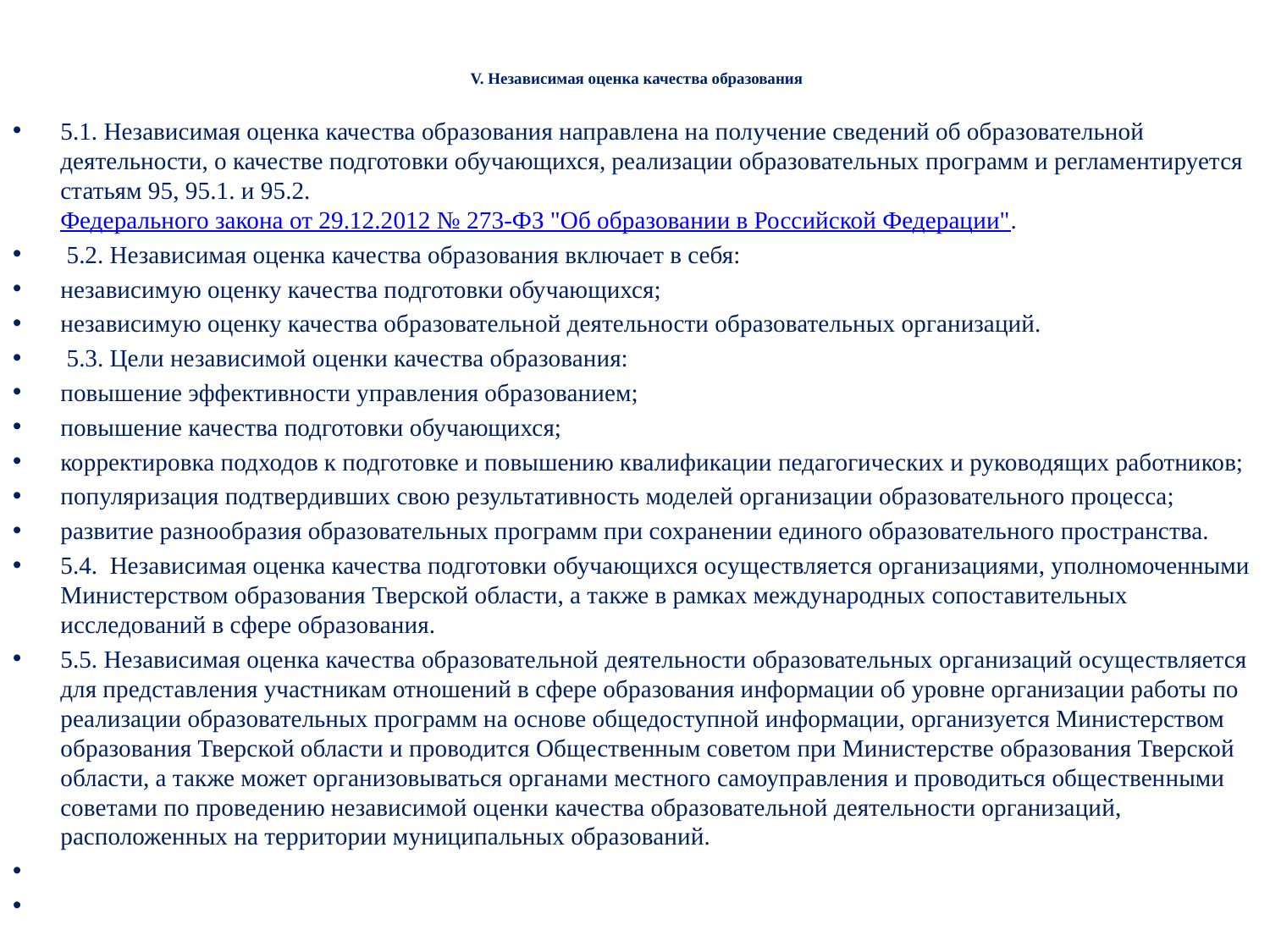

# V. Независимая оценка качества образования
5.1. Независимая оценка качества образования направлена на получение сведений об образовательной деятельности, о качестве подготовки обучающихся, реализации образовательных программ и регламентируется статьям 95, 95.1. и 95.2. Федерального закона от 29.12.2012 № 273-ФЗ "Об образовании в Российской Федерации".
 5.2. Независимая оценка качества образования включает в себя:
независимую оценку качества подготовки обучающихся;
независимую оценку качества образовательной деятельности образовательных организаций.
 5.3. Цели независимой оценки качества образования:
повышение эффективности управления образованием;
повышение качества подготовки обучающихся;
корректировка подходов к подготовке и повышению квалификации педагогических и руководящих работников;
популяризация подтвердивших свою результативность моделей организации образовательного процесса;
развитие разнообразия образовательных программ при сохранении единого образовательного пространства.
5.4.  Независимая оценка качества подготовки обучающихся осуществляется организациями, уполномоченными Министерством образования Тверской области, а также в рамках международных сопоставительных исследований в сфере образования.
5.5. Независимая оценка качества образовательной деятельности образовательных организаций осуществляется для представления участникам отношений в сфере образования информации об уровне организации работы по реализации образовательных программ на основе общедоступной информации, организуется Министерством образования Тверской области и проводится Общественным советом при Министерстве образования Тверской области, а также может организовываться органами местного самоуправления и проводиться общественными советами по проведению независимой оценки качества образовательной деятельности организаций, расположенных на территории муниципальных образований.